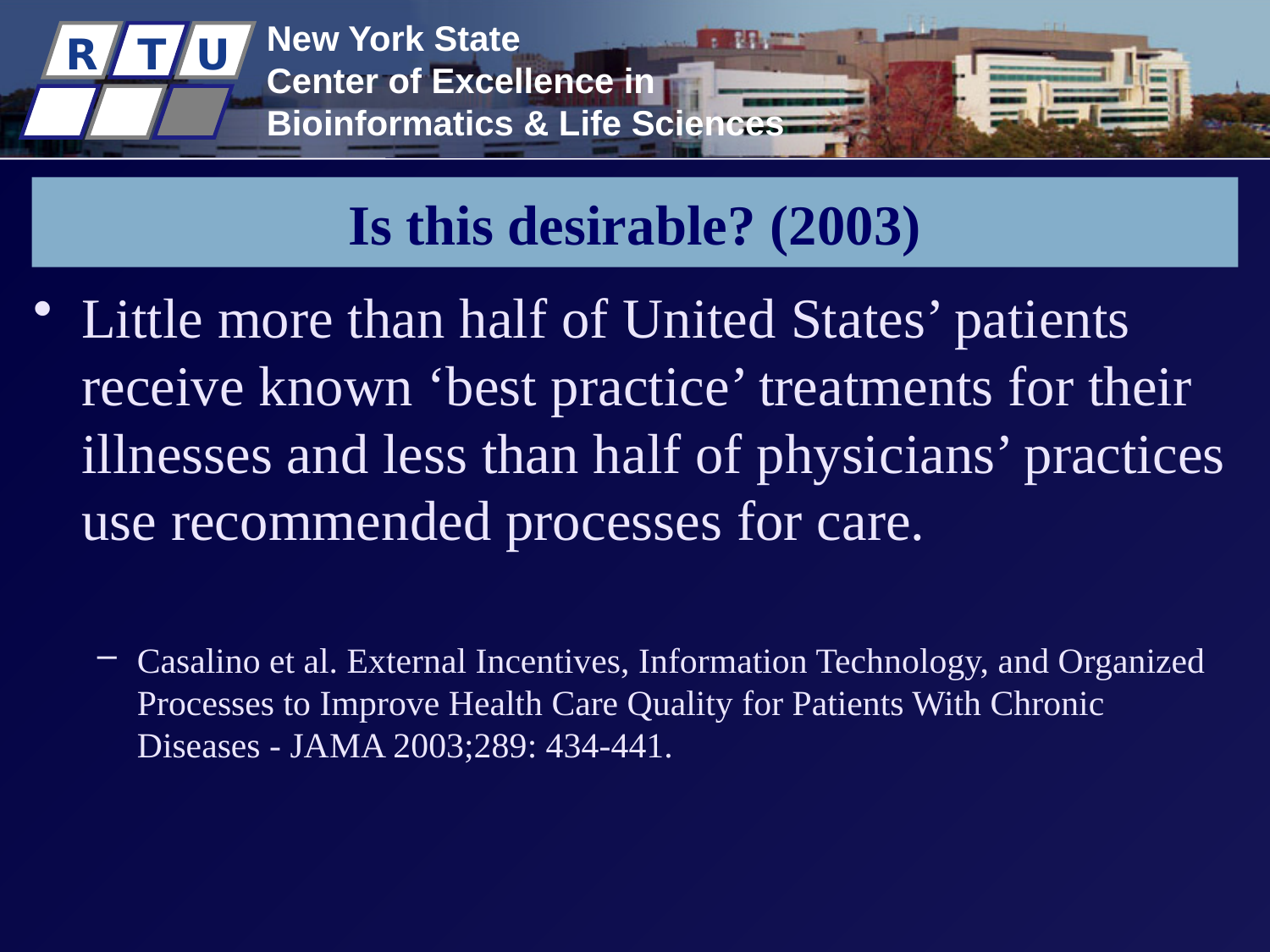

# Is this desirable? (2003)
Little more than half of United States’ patients receive known ‘best practice’ treatments for their illnesses and less than half of physicians’ practices use recommended processes for care.

Casalino et al. External Incentives, Information Technology, and Organized Processes to Improve Health Care Quality for Patients With Chronic Diseases - JAMA 2003;289: 434-441.